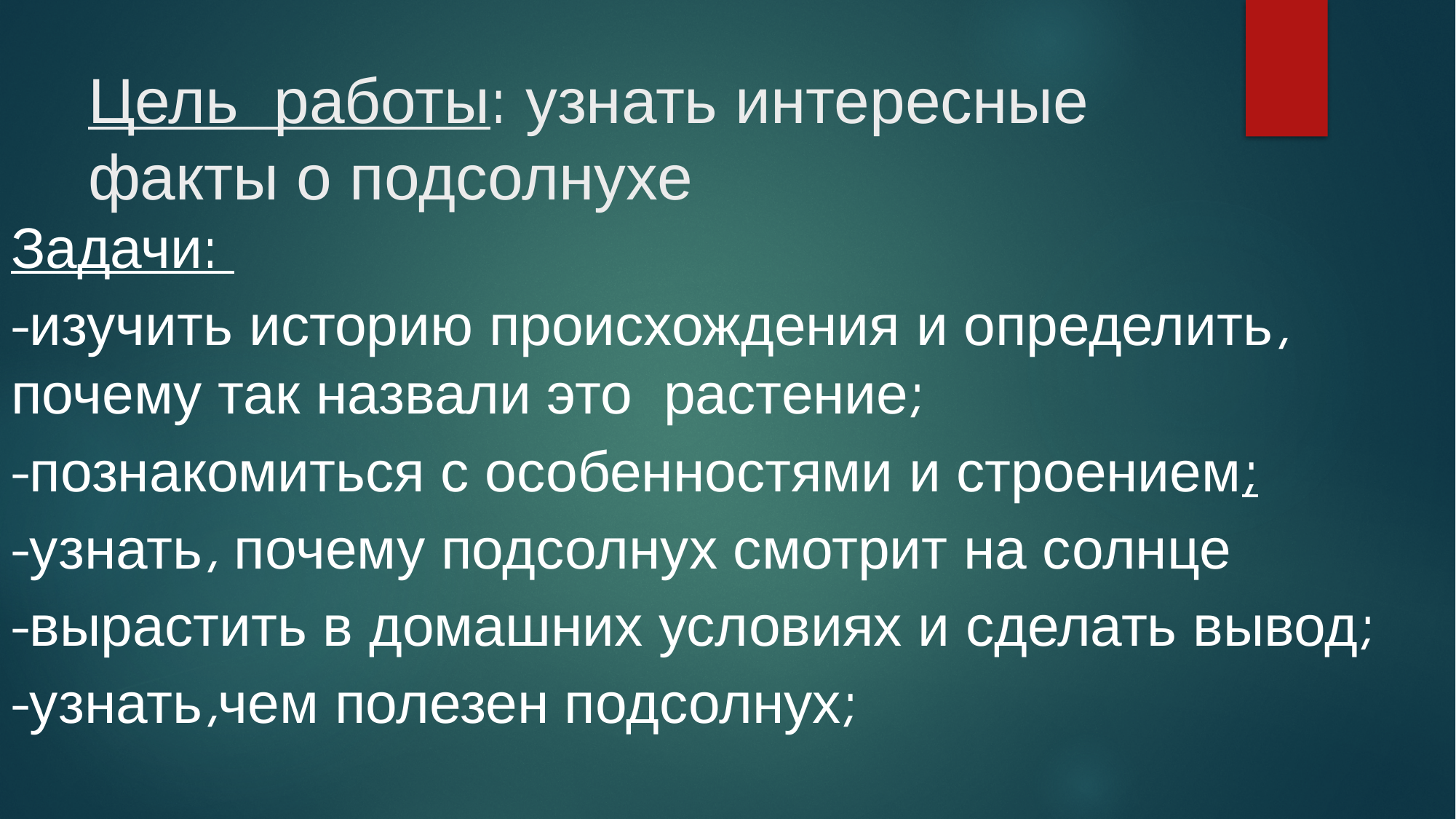

# Цель  работы: узнать интересные факты о подсолнухе
Задачи:
-изучить историю происхождения и определить, почему так назвали это  растение;
-познакомиться с особенностями и строением;
-узнать, почему подсолнух смотрит на солнце
-вырастить в домашних условиях и сделать вывод;
-узнать,чем полезен подсолнух;